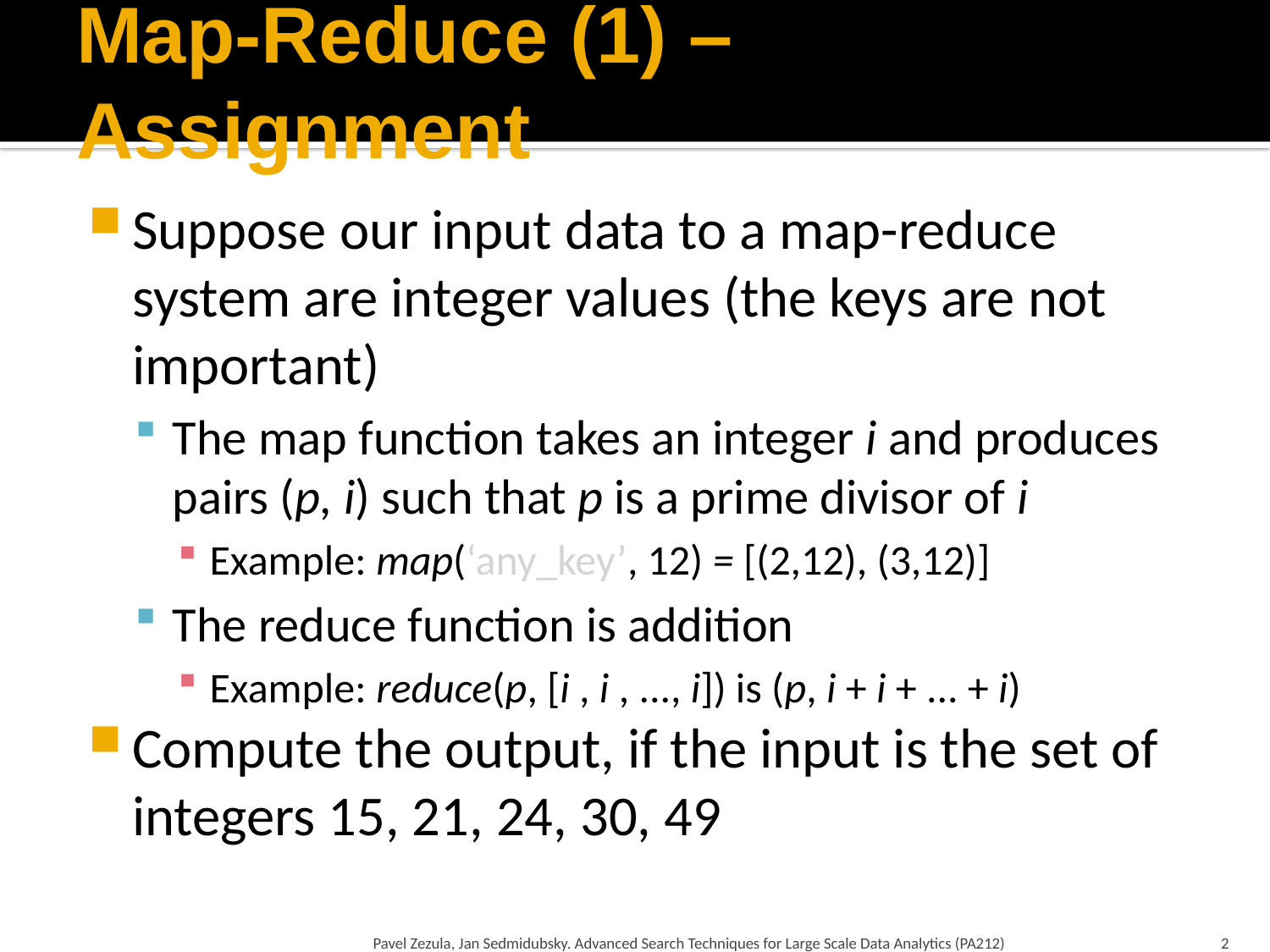

# Map-Reduce (1) – Assignment
Suppose our input data to a map-reduce system are integer values (the keys are not important)
The map function takes an integer i and produces pairs (p, i) such that p is a prime divisor of i
Example: map(‘any_key’, 12) = [(2,12), (3,12)]
The reduce function is addition
Example: reduce(p, [i , i , ..., i]) is (p, i + i + ... + i)
Compute the output, if the input is the set of integers 15, 21, 24, 30, 49
Pavel Zezula, Jan Sedmidubsky. Advanced Search Techniques for Large Scale Data Analytics (PA212)
2